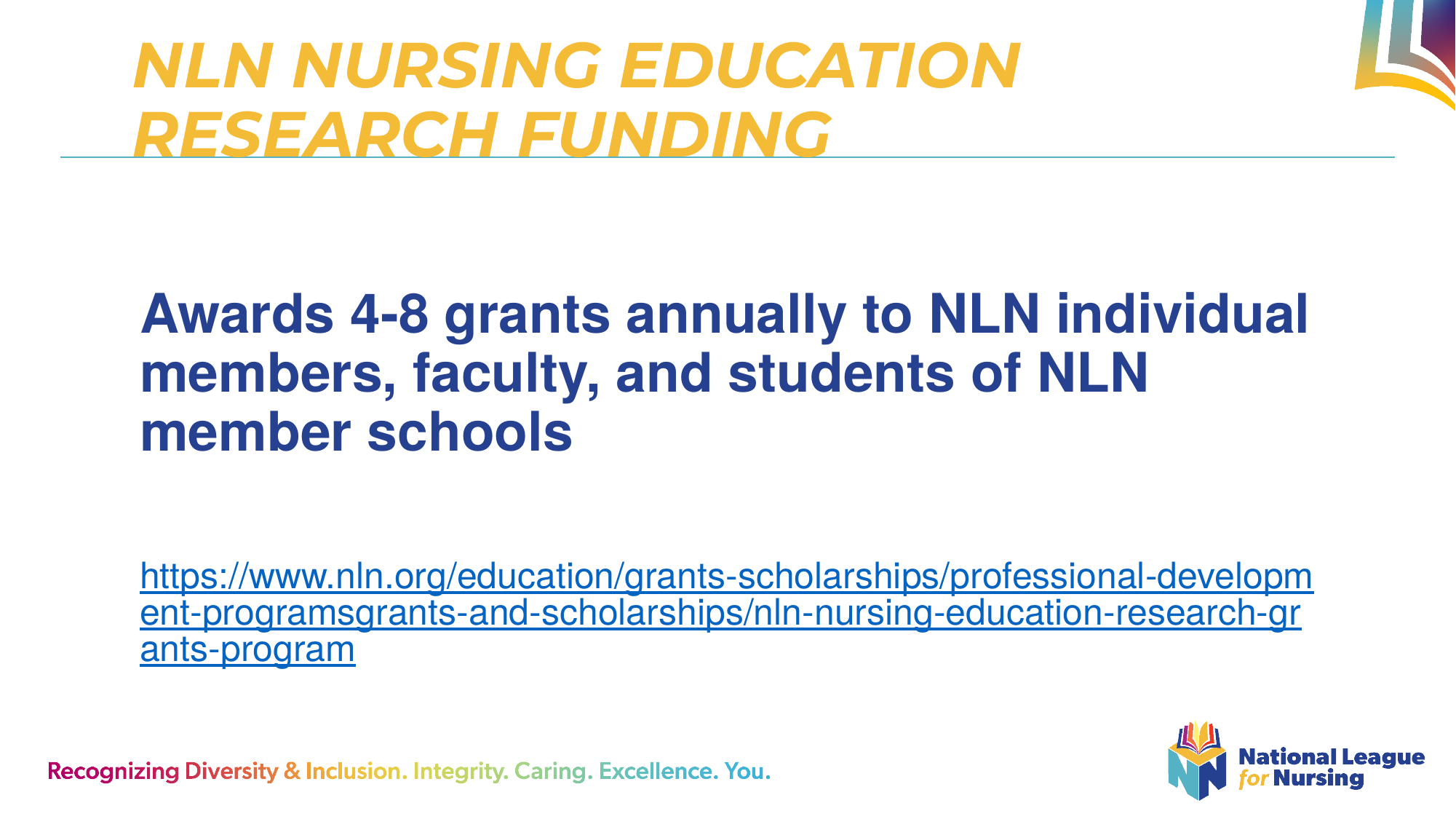

# NLN NURSING EDUCATION RESEARCH FUNDING
Awards 4-8 grants annually to NLN individual members, faculty, and students of NLN member schools

https://www.nln.org/education/grants-scholarships/professional-development-programsgrants-and-scholarships/nln-nursing-education-research-grants-program